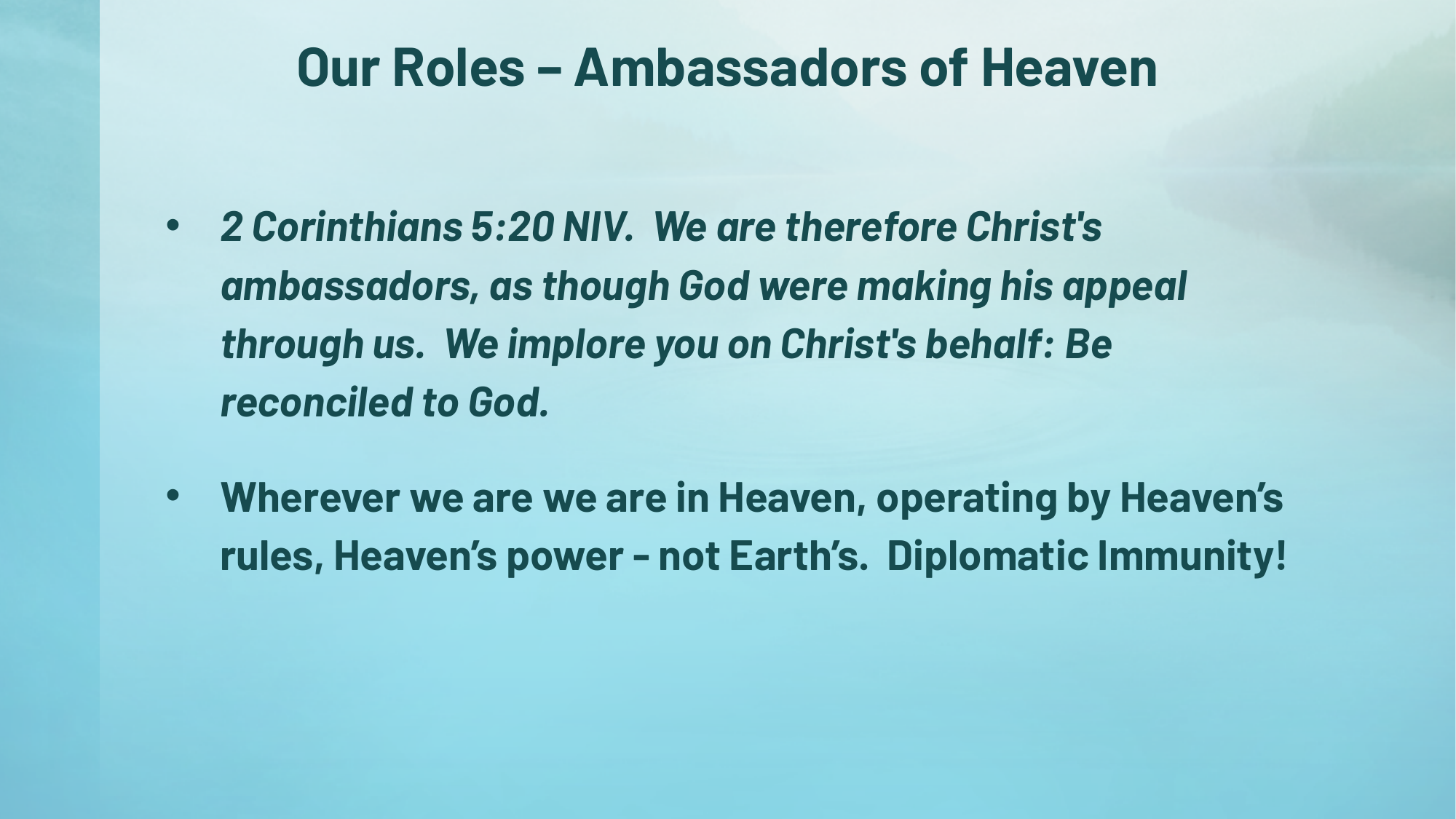

# Our Roles – Ambassadors of Heaven
2 Corinthians 5:20 NIV.  We are therefore Christ's ambassadors, as though God were making his appeal through us.  We implore you on Christ's behalf: Be reconciled to God.
Wherever we are we are in Heaven, operating by Heaven’s rules, Heaven’s power - not Earth’s.  Diplomatic Immunity!